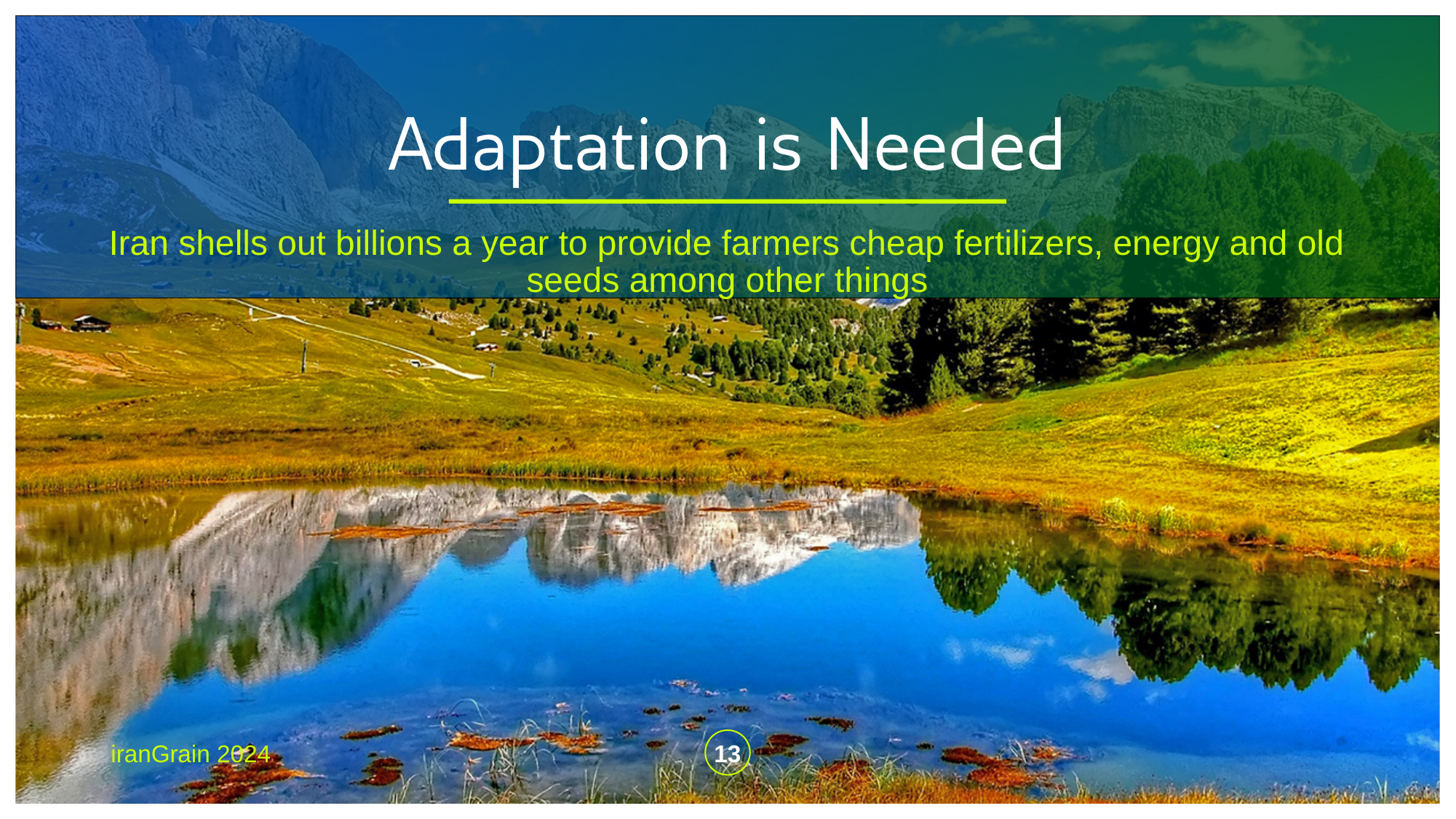

# Adaptation is Needed
Iran shells out billions a year to provide farmers cheap fertilizers, energy and old seeds among other things
iranGrain 2024
13